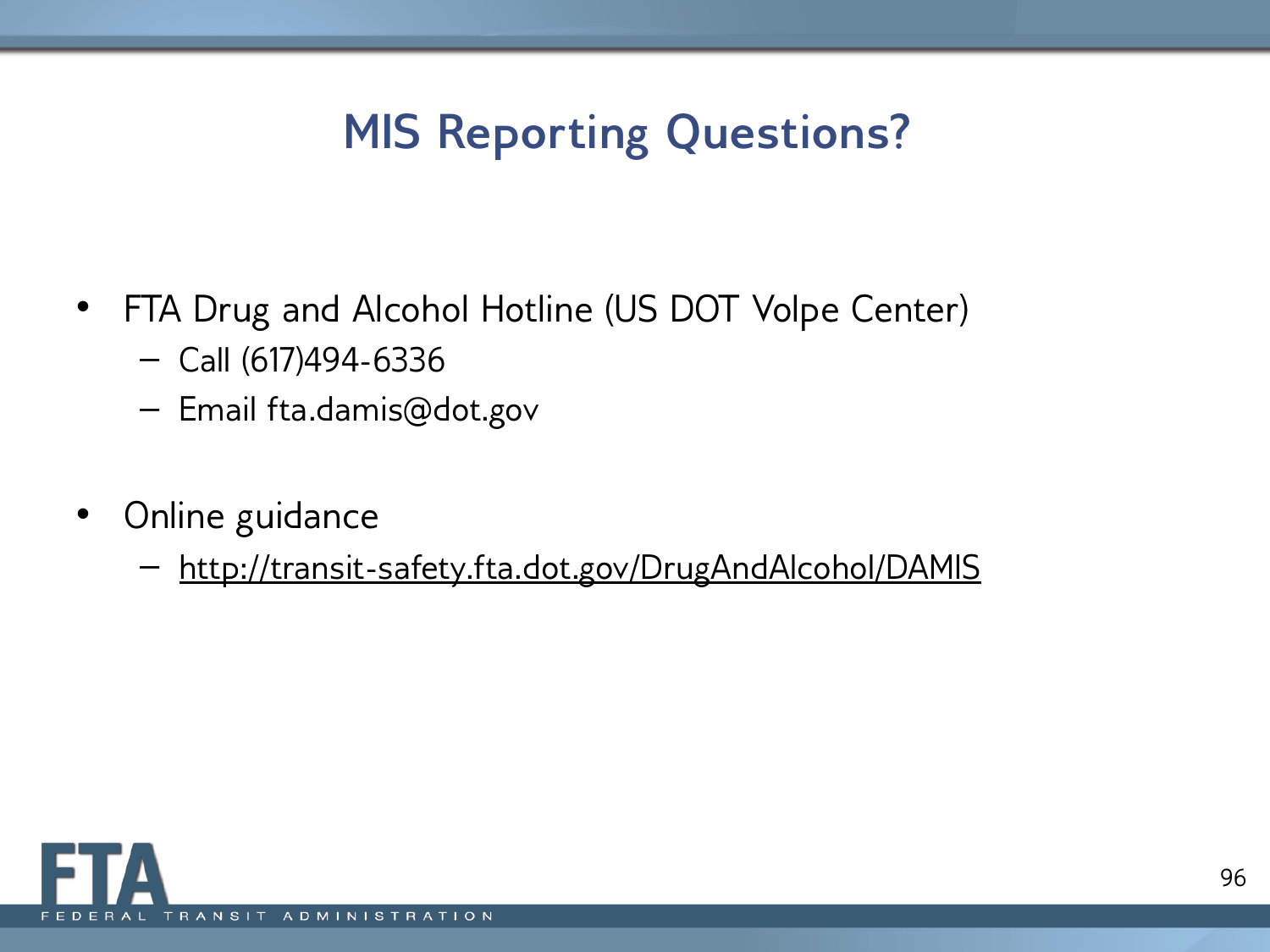

# MIS Reporting Questions?

FTA Drug and Alcohol Hotline (US DOT Volpe Center)
Call (617)494-6336
Email fta.damis@dot.gov

Online guidance
http://transit-safety.fta.dot.gov/DrugAndAlcohol/DAMIS
96